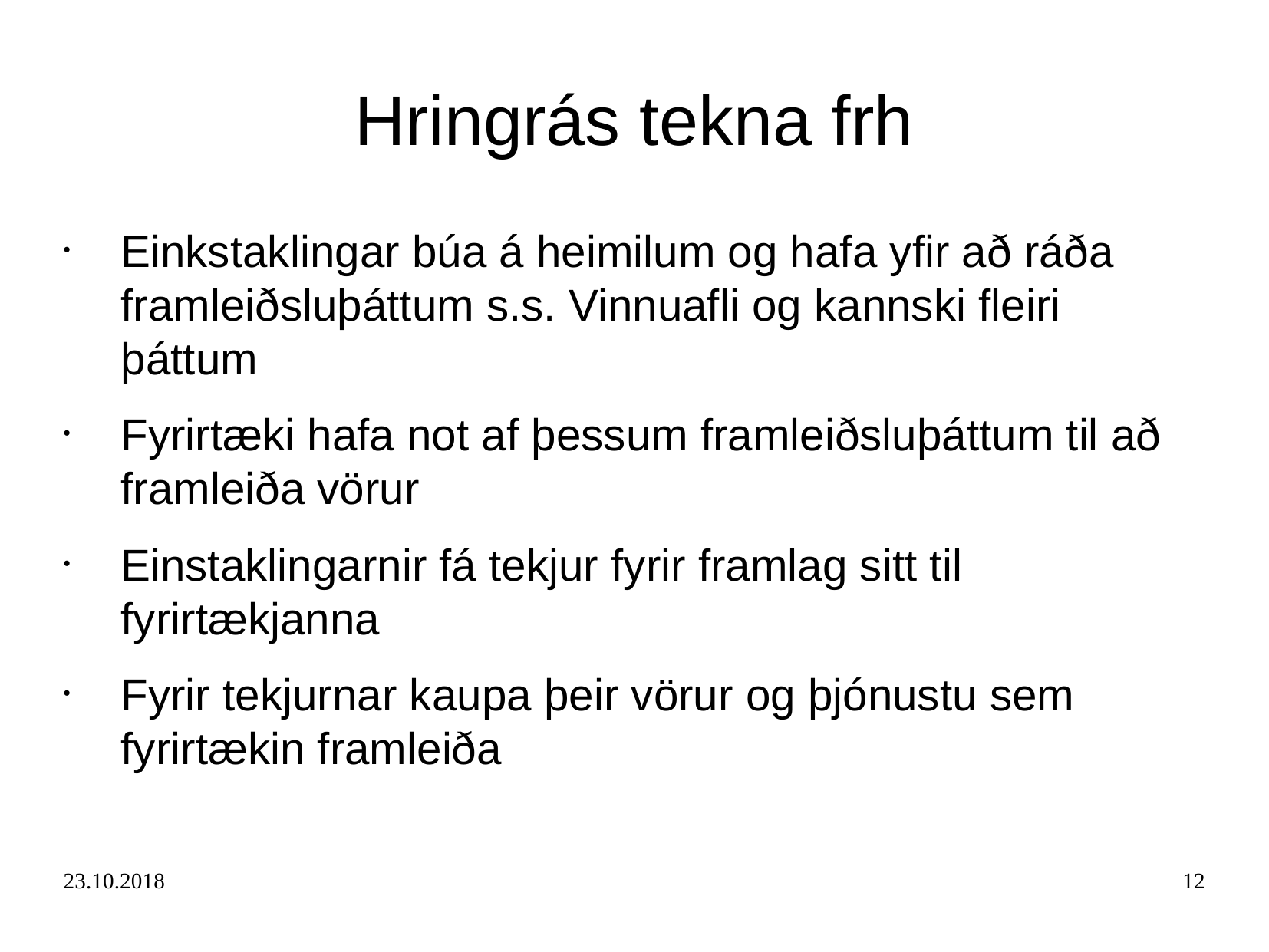

Hringrás tekna frh
Einkstaklingar búa á heimilum og hafa yfir að ráða framleiðsluþáttum s.s. Vinnuafli og kannski fleiri þáttum
Fyrirtæki hafa not af þessum framleiðsluþáttum til að framleiða vörur
Einstaklingarnir fá tekjur fyrir framlag sitt til fyrirtækjanna
Fyrir tekjurnar kaupa þeir vörur og þjónustu sem fyrirtækin framleiða

23.10.2018
12